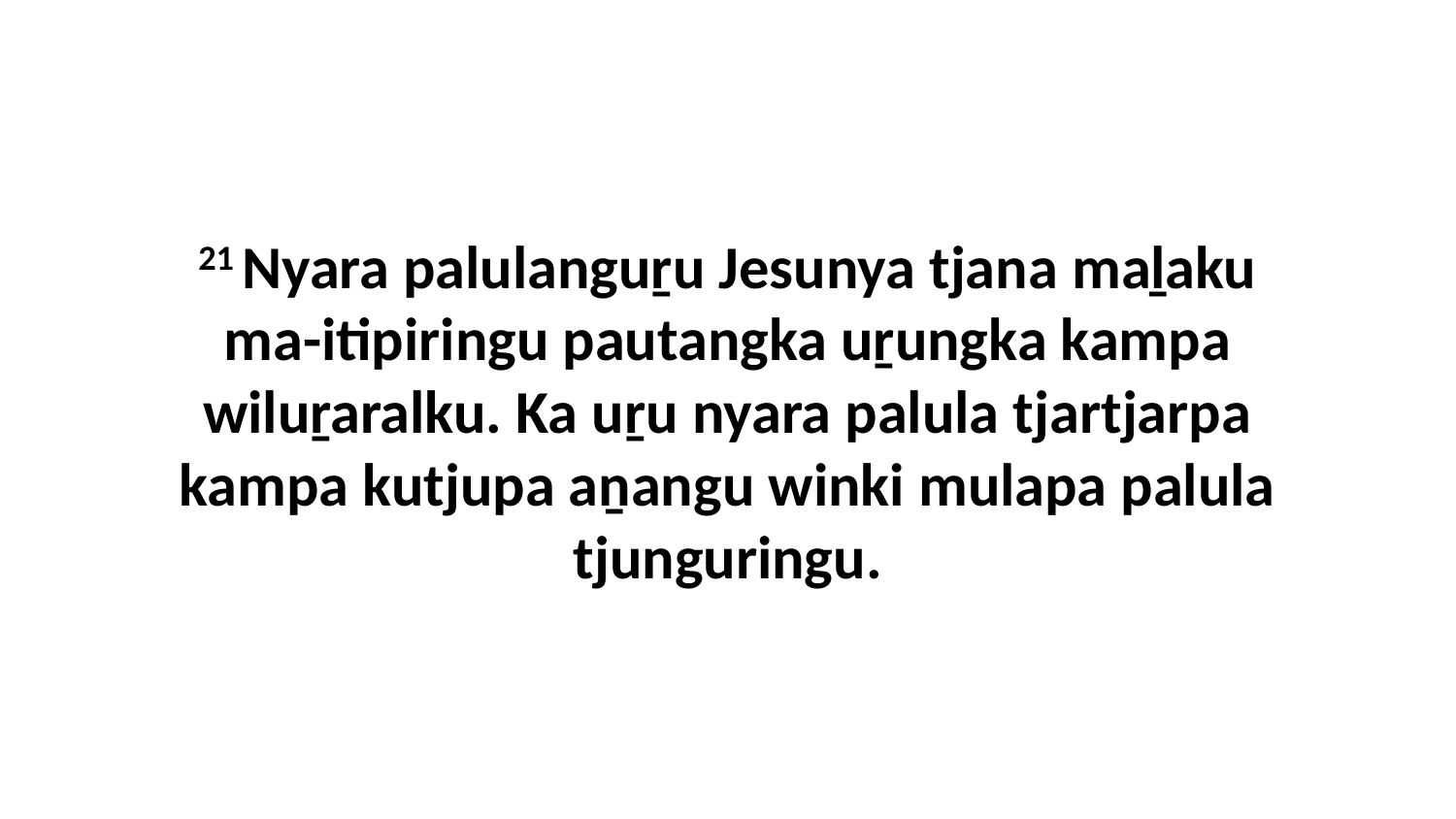

21 Nyara palulanguṟu Jesunya tjana maḻaku ma-itipiringu pautangka uṟungka kampa wiluṟaralku. Ka uṟu nyara palula tjartjarpa kampa kutjupa aṉangu winki mulapa palula tjunguringu.